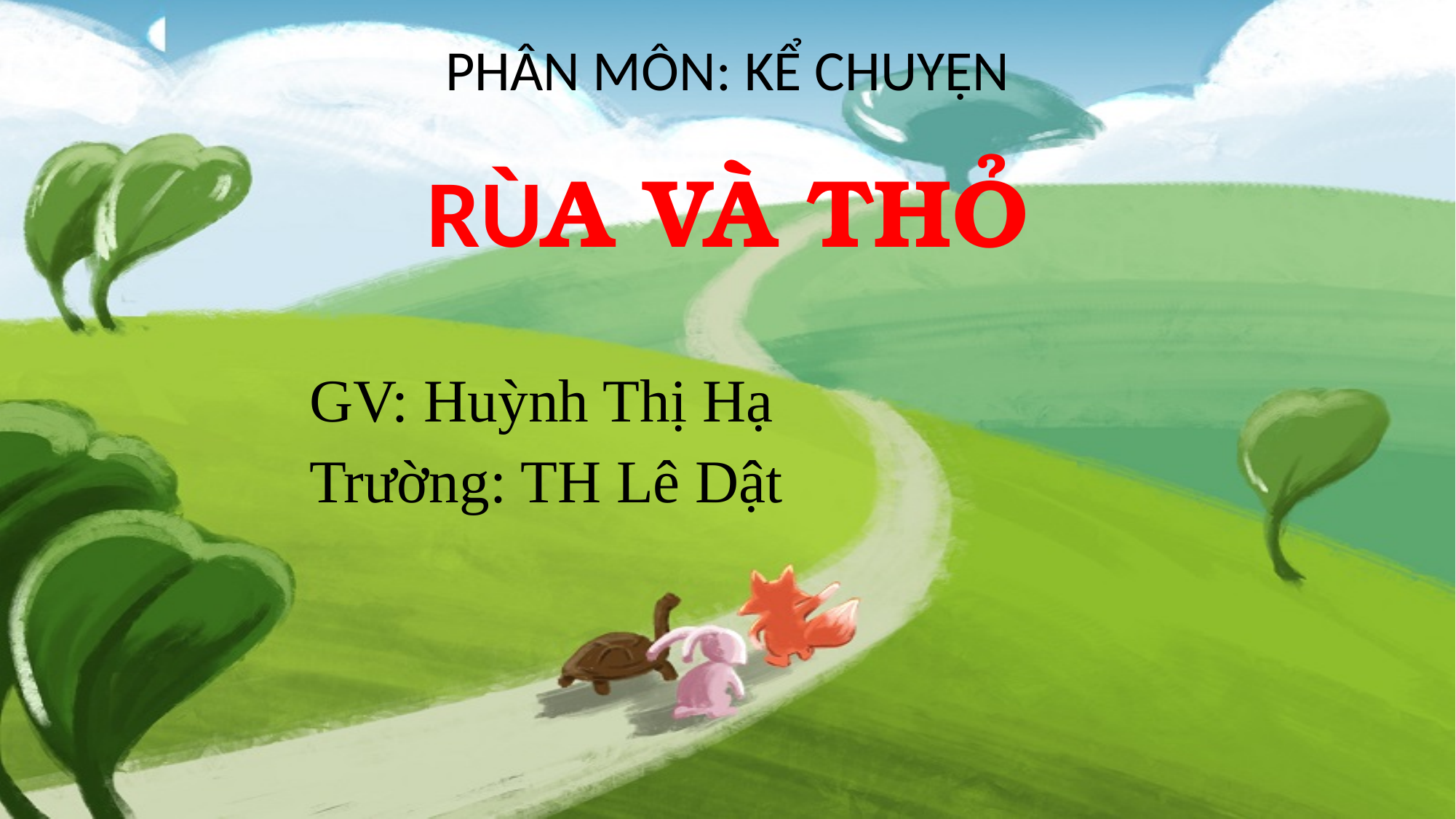

# PHÂN MÔN: KỂ CHUYỆN RÙA VÀ THỎ
GV: Huỳnh Thị Hạ
Trường: TH Lê Dật